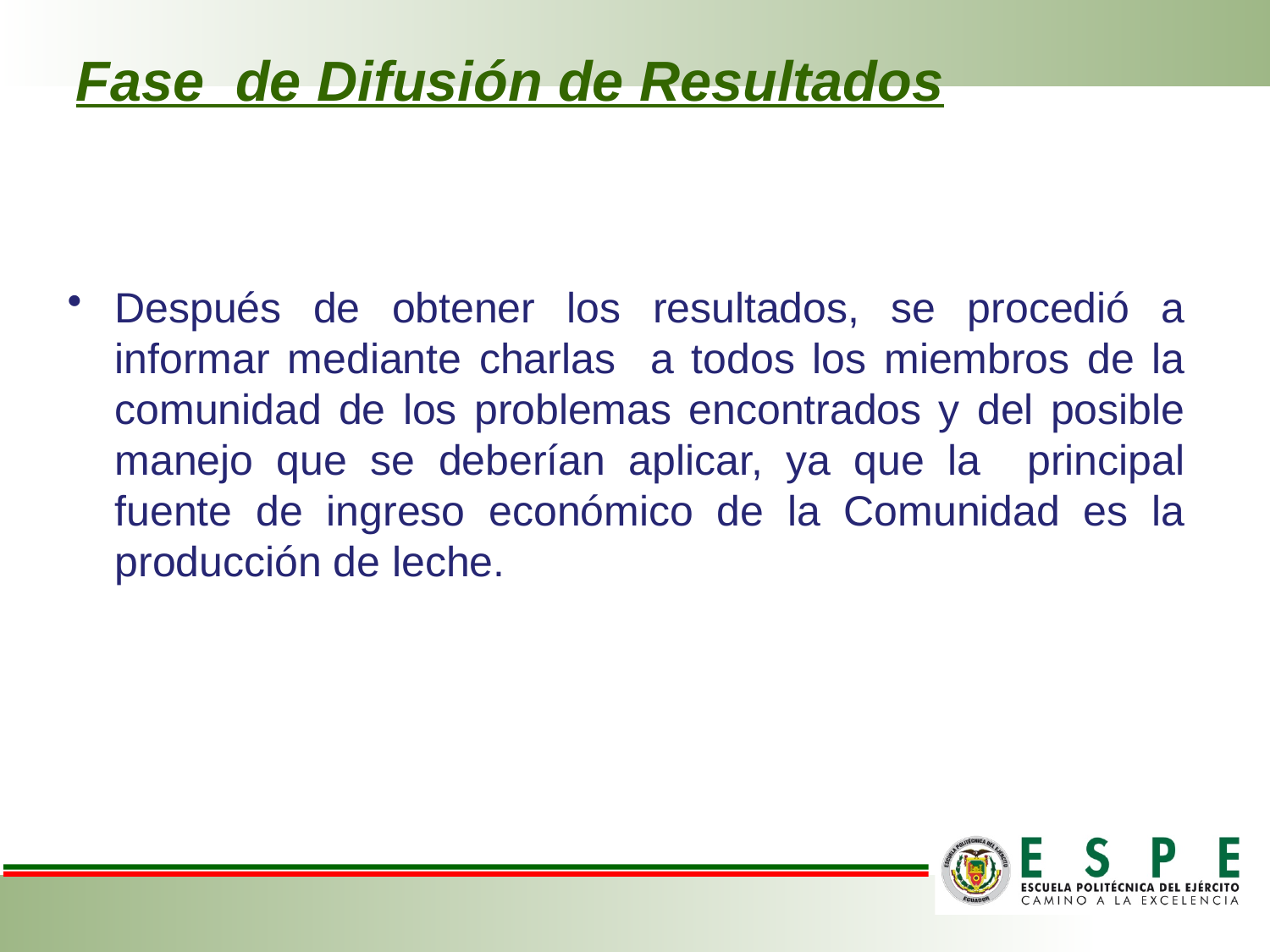

# Fase  de Difusión de Resultados

Después de obtener los resultados, se procedió a informar mediante charlas  a todos los miembros de la comunidad de los problemas encontrados y del posible manejo que se deberían aplicar, ya que la  principal fuente de ingreso económico de la Comunidad es la producción de leche.